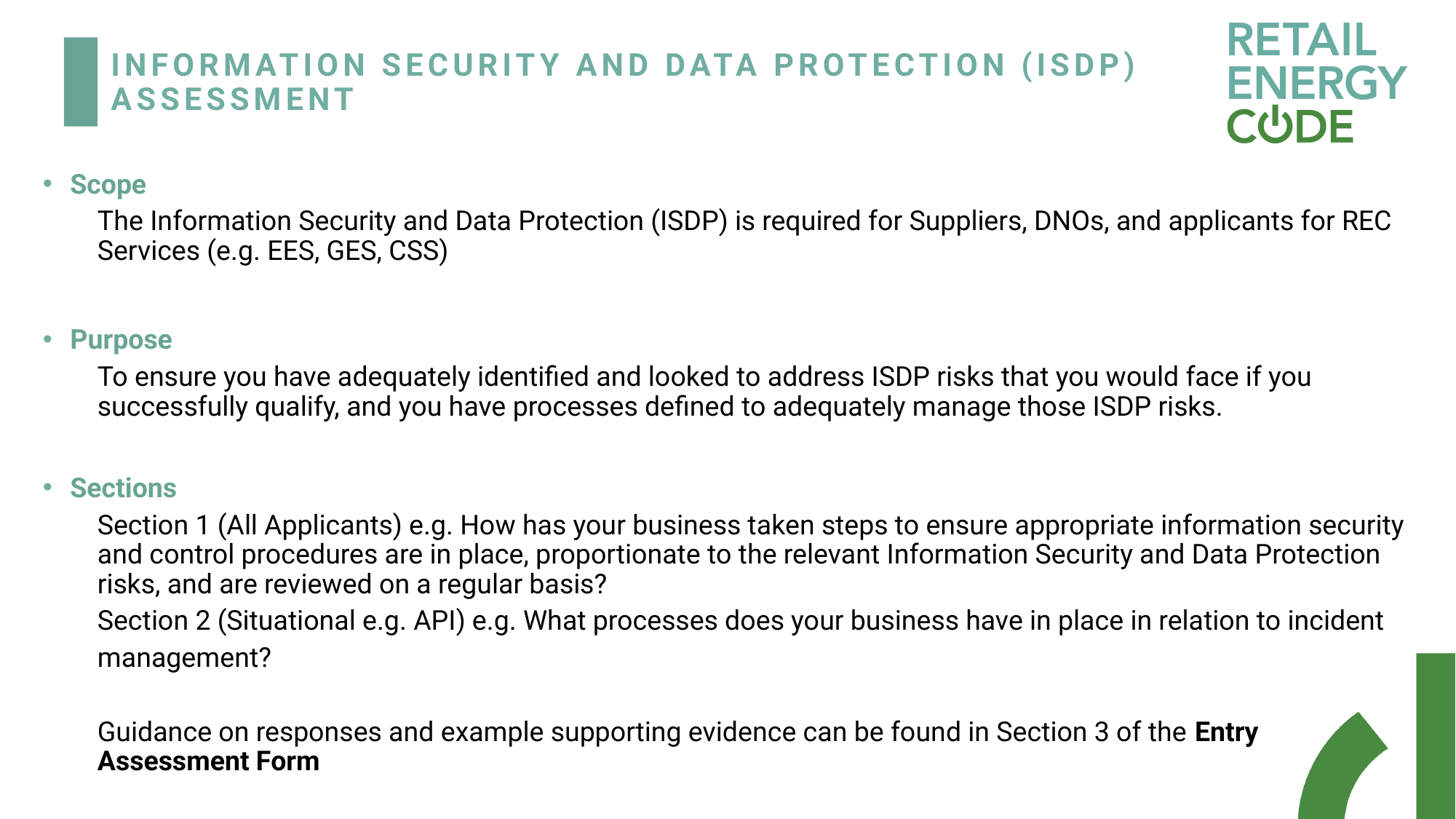

# Information security and data protection (isdp) assessment
Scope
The Information Security and Data Protection (ISDP) is required for Suppliers, DNOs, and applicants for REC Services (e.g. EES, GES, CSS)

Purpose
To ensure you have adequately identified and looked to address ISDP risks that you would face if you successfully qualify, and you have processes defined to adequately manage those ISDP risks.

Sections
Section 1 (All Applicants) e.g. How has your business taken steps to ensure appropriate information security and control procedures are in place, proportionate to the relevant Information Security and Data Protection risks, and are reviewed on a regular basis?
Section 2 (Situational e.g. API) e.g. What processes does your business have in place in relation to incident
management?

Guidance on responses and example supporting evidence can be found in Section 3 of the Entry Assessment Form